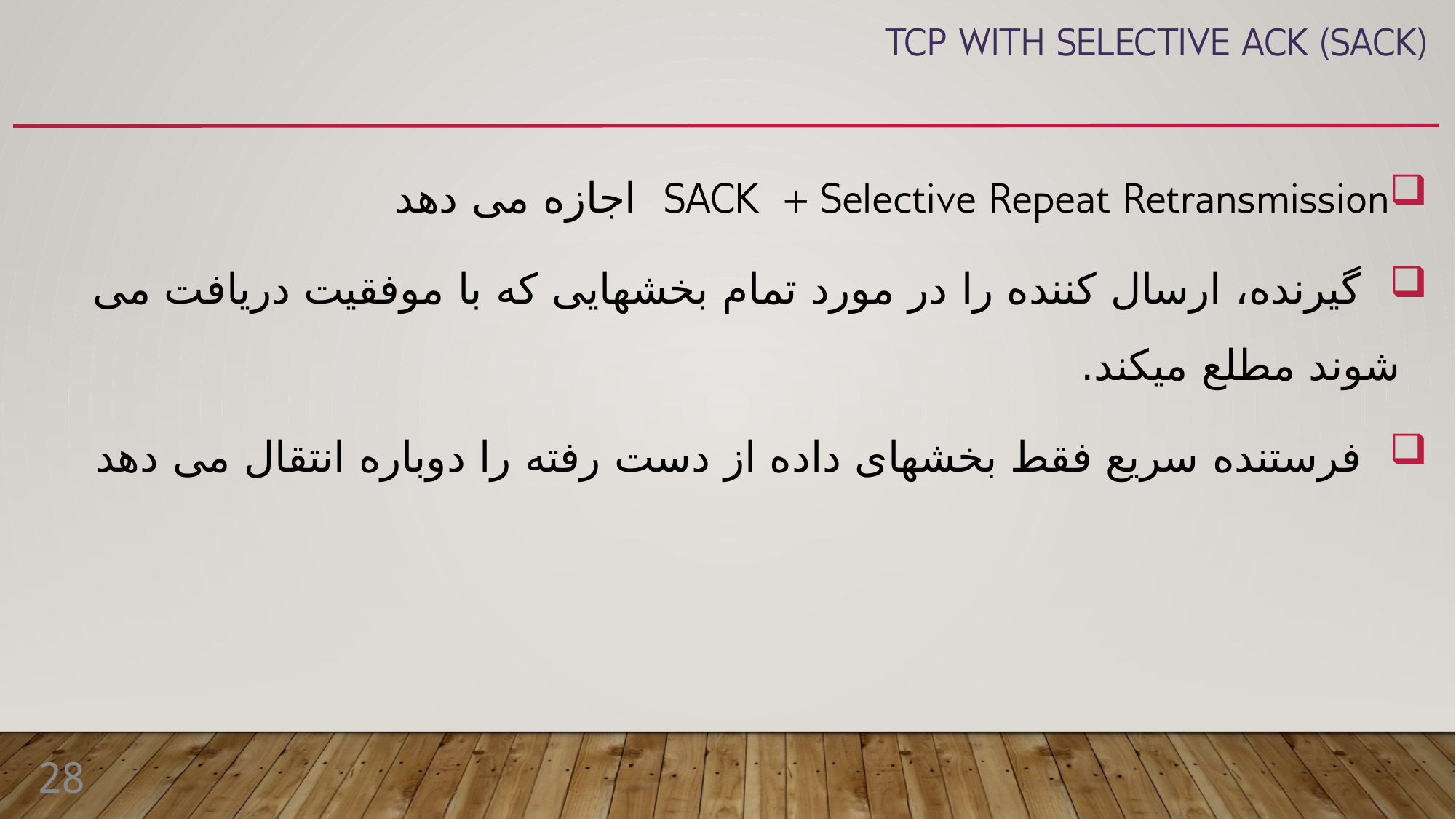

# TCP with Selective Ack (SACK)
SACK  + Selective Repeat Retransmission  اجازه می دهد
  گیرنده، ارسال کننده را در مورد تمام بخشهایی که با موفقیت دریافت می شوند مطلع میکند.
  فرستنده سریع فقط بخشهای داده از دست رفته را دوباره انتقال می دهد
28